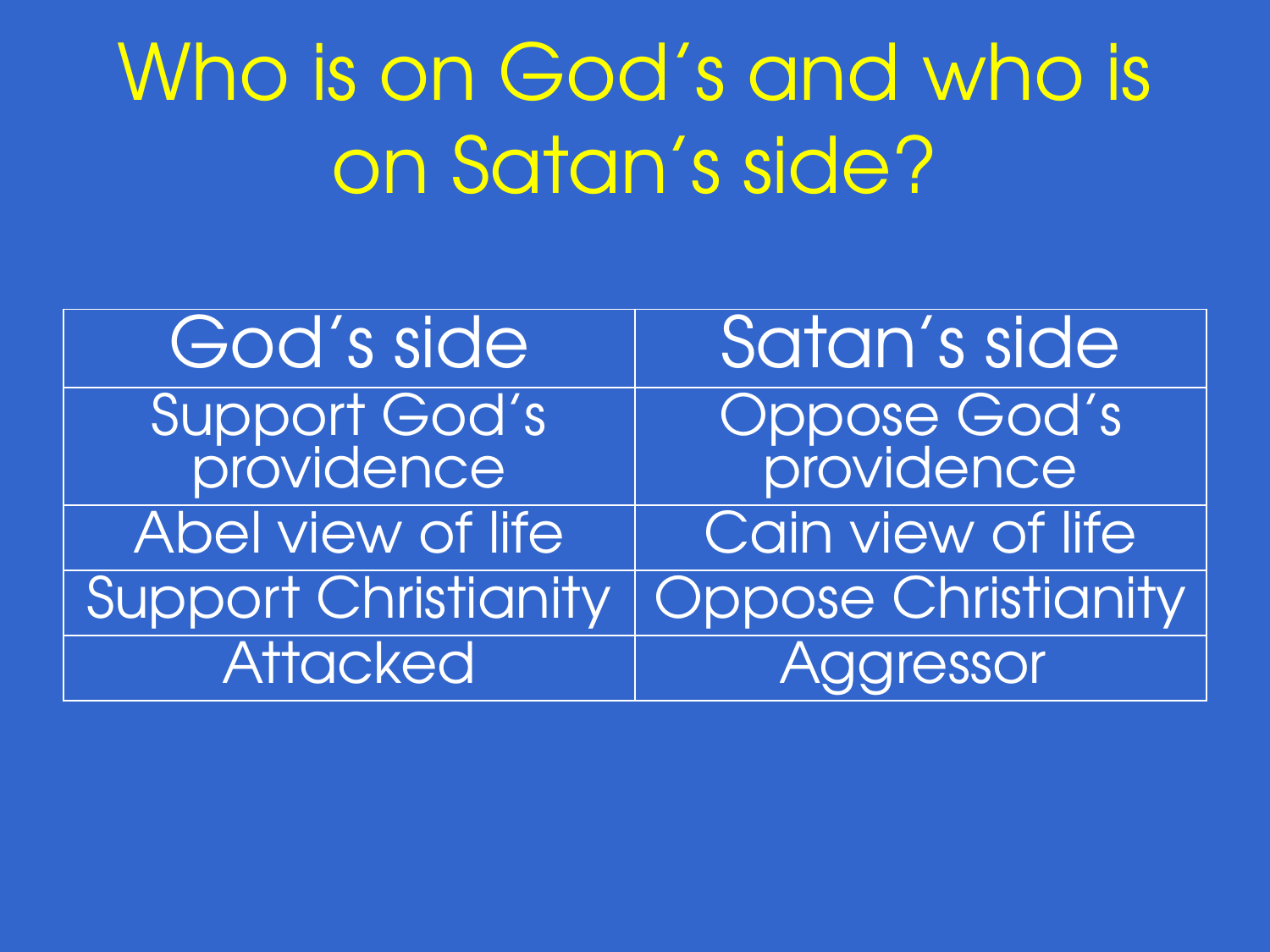

# Who is on God’s and who is on Satan’s side?
| God’s side | Satan’s side |
| --- | --- |
| Support God’s providence | Oppose God’s providence |
| Abel view of life | Cain view of life |
| Support Christianity | Oppose Christianity |
| Attacked | Aggressor |